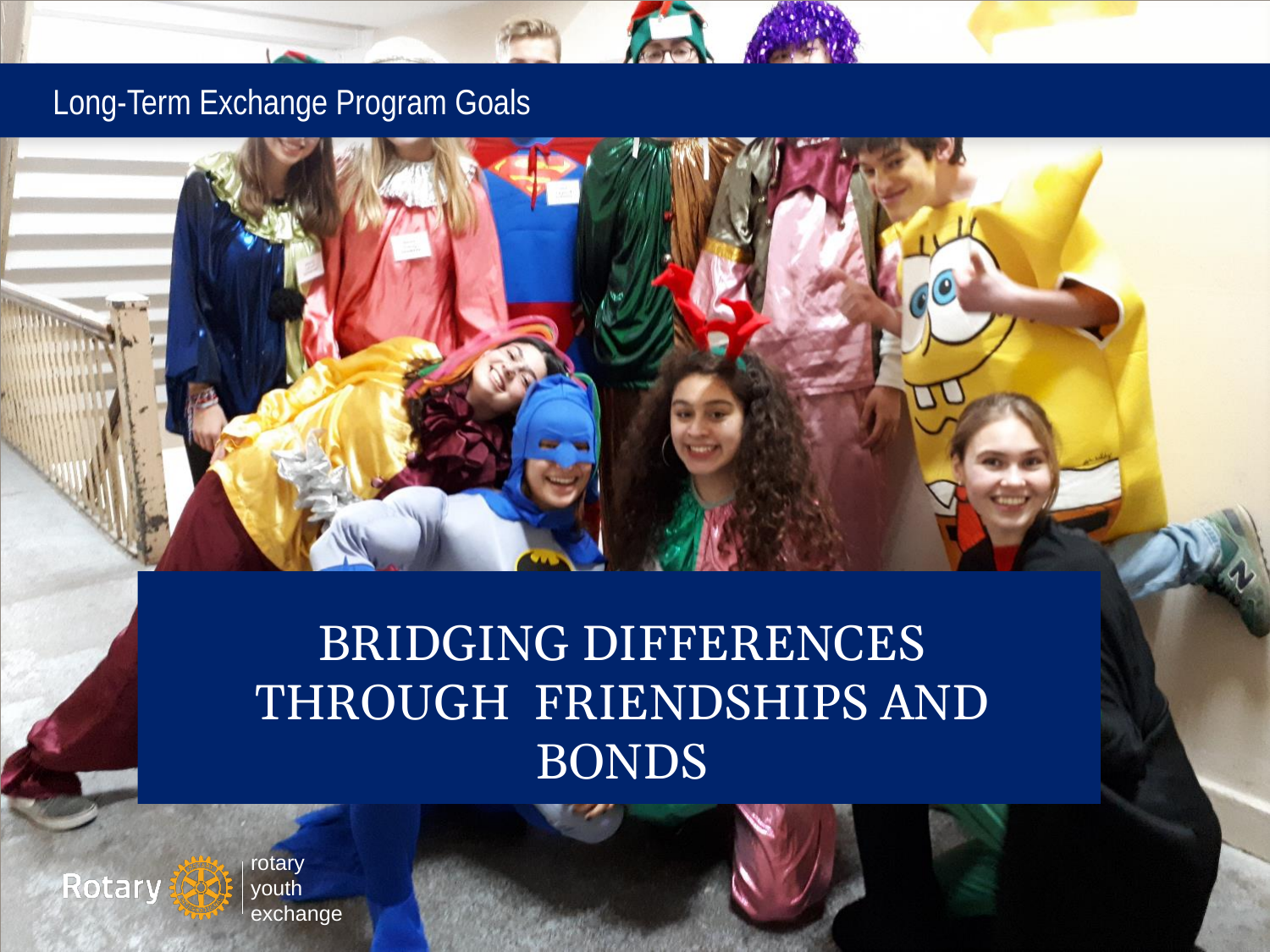

# Long-Term Exchange Program Goals
Bridging differences through  Friendships and Bonds